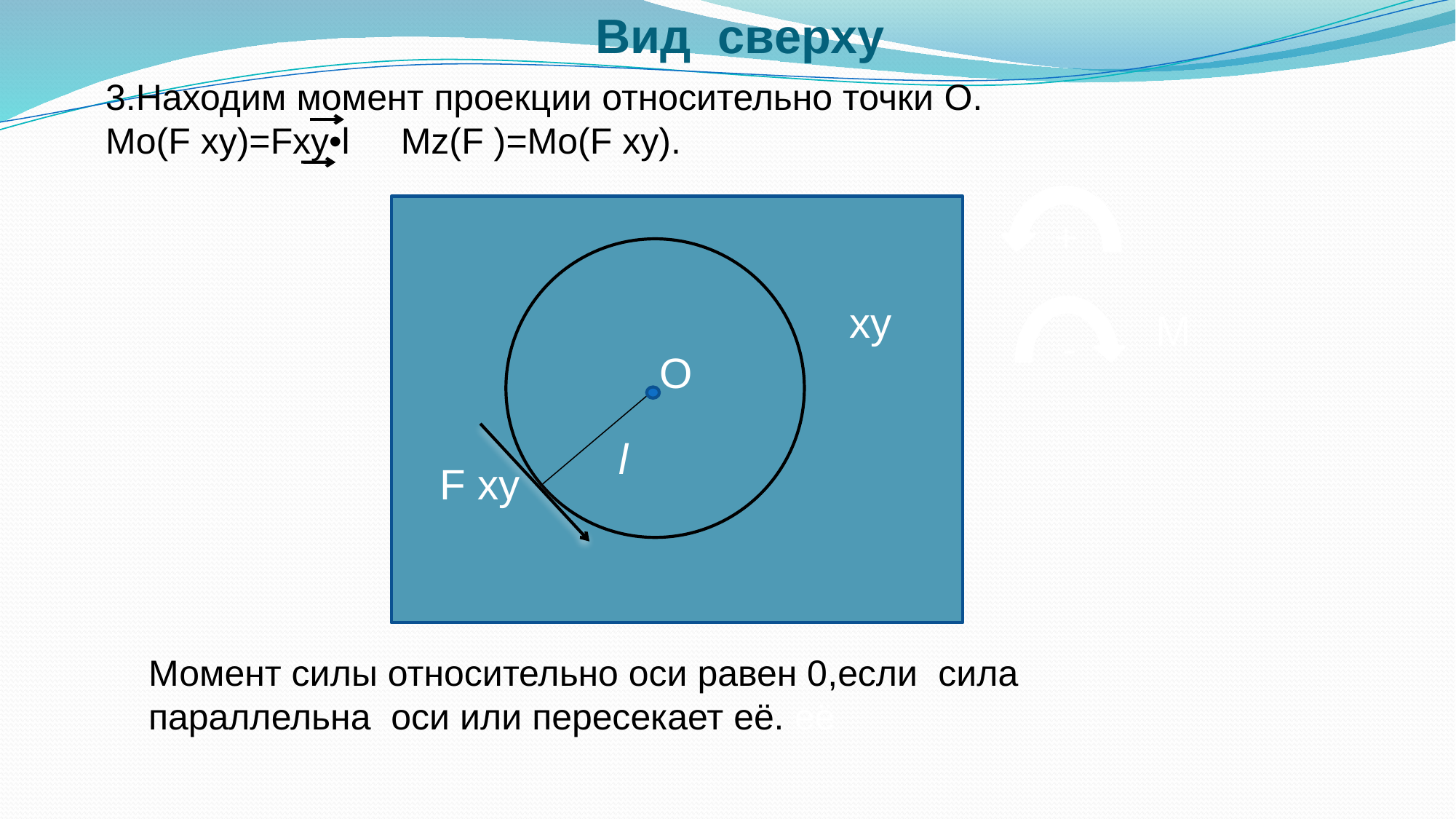

Вид  сверху
3.Находим момент проекции относительно точки O.
Mo(F xy)=Fxy•l     Mz(F )=Mo(F xy).

+

xy

M
-
O

l
F xy
Момент силы относительно оси равен 0,если  сила
параллельна  оси или пересекает её. её